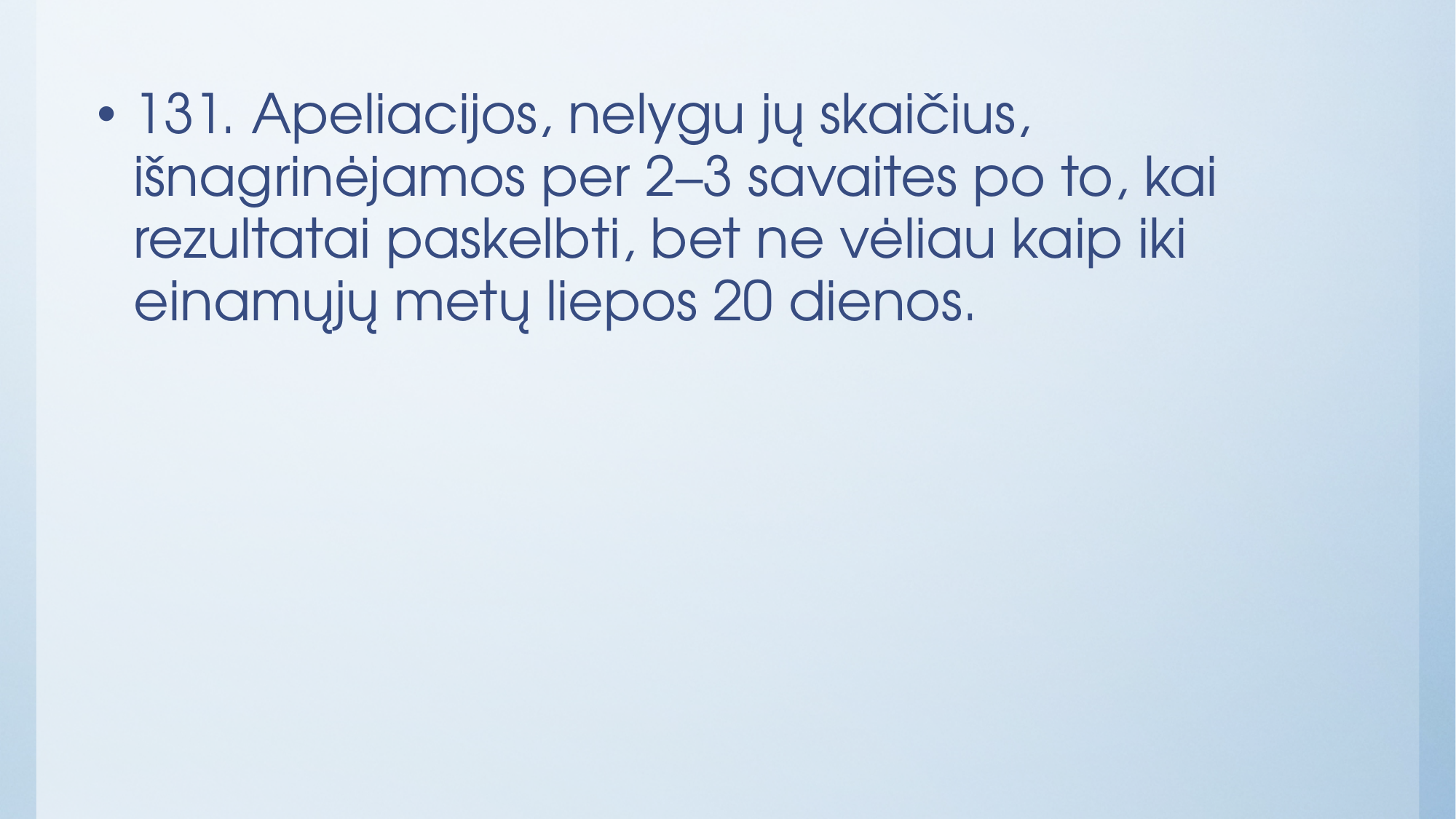

131. Apeliacijos, nelygu jų skaičius, išnagrinėjamos per 2–3 savaites po to, kai rezultatai paskelbti, bet ne vėliau kaip iki einamųjų metų liepos 20 dienos.